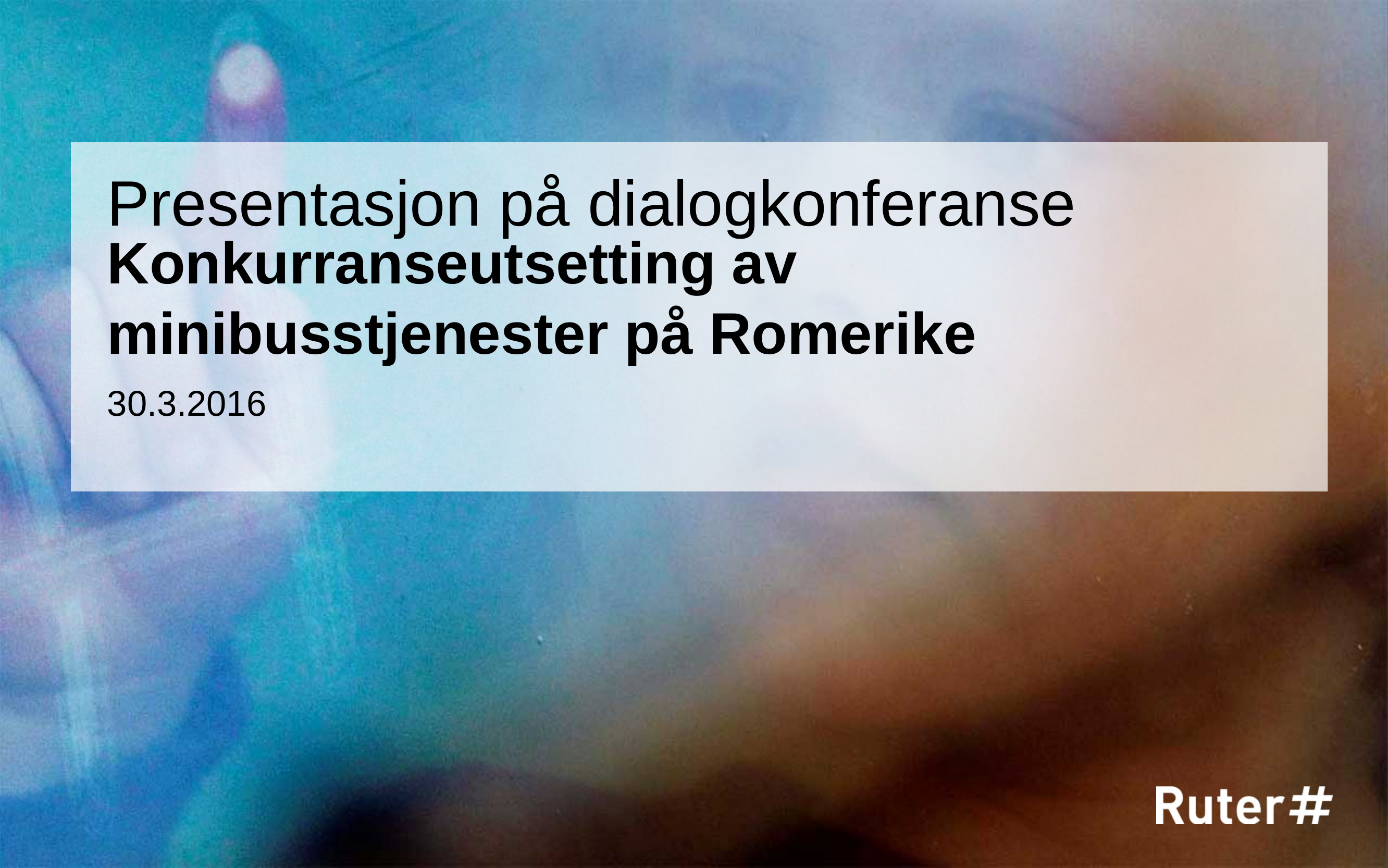

Presentasjon på dialogkonferanse
# Konkurranseutsetting av minibusstjenester på Romerike
30.3.2016